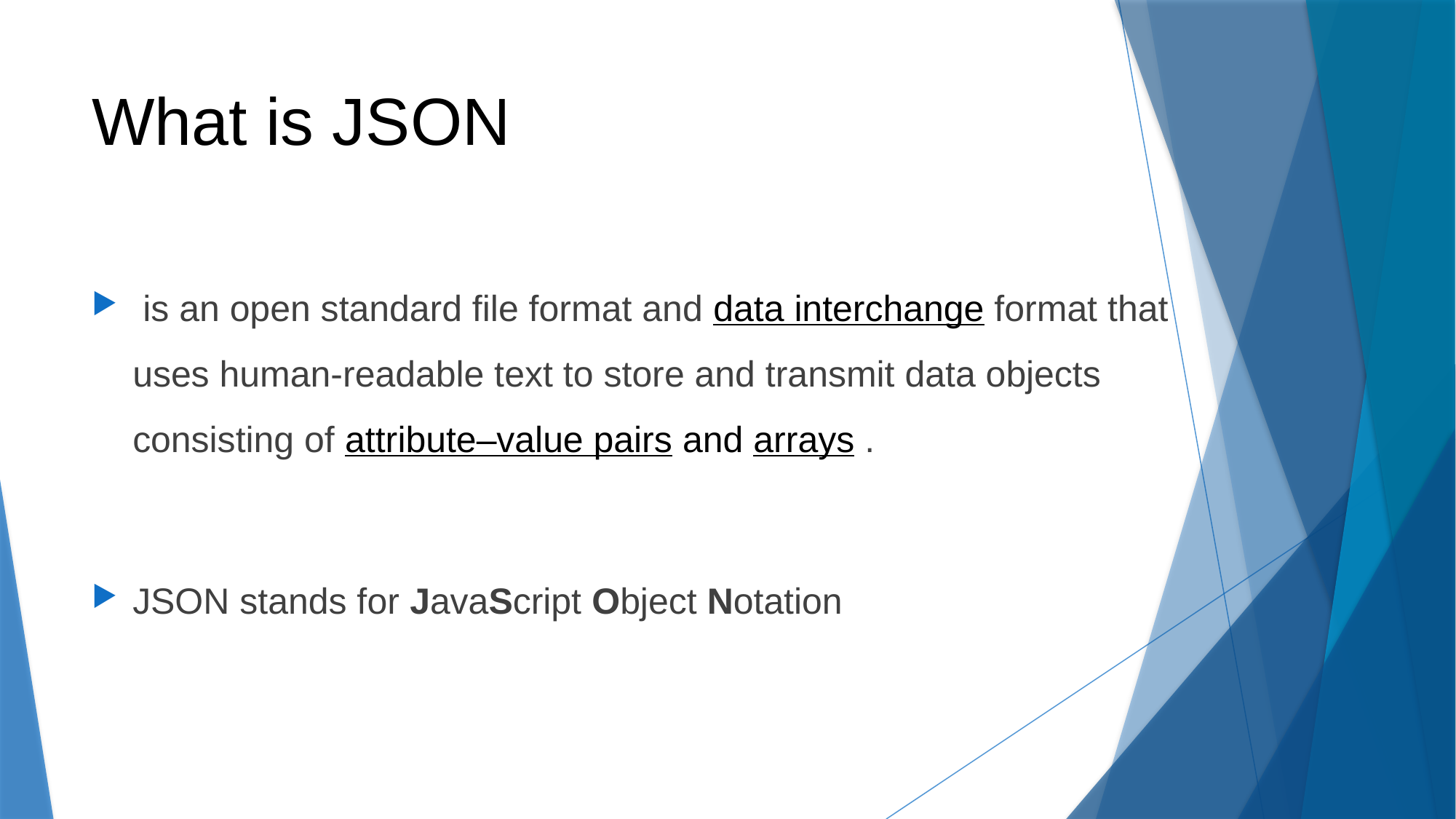

# What is JSON
 is an open standard file format and data interchange format that uses human-readable text to store and transmit data objects consisting of attribute–value pairs and arrays .

JSON stands for JavaScript Object Notation